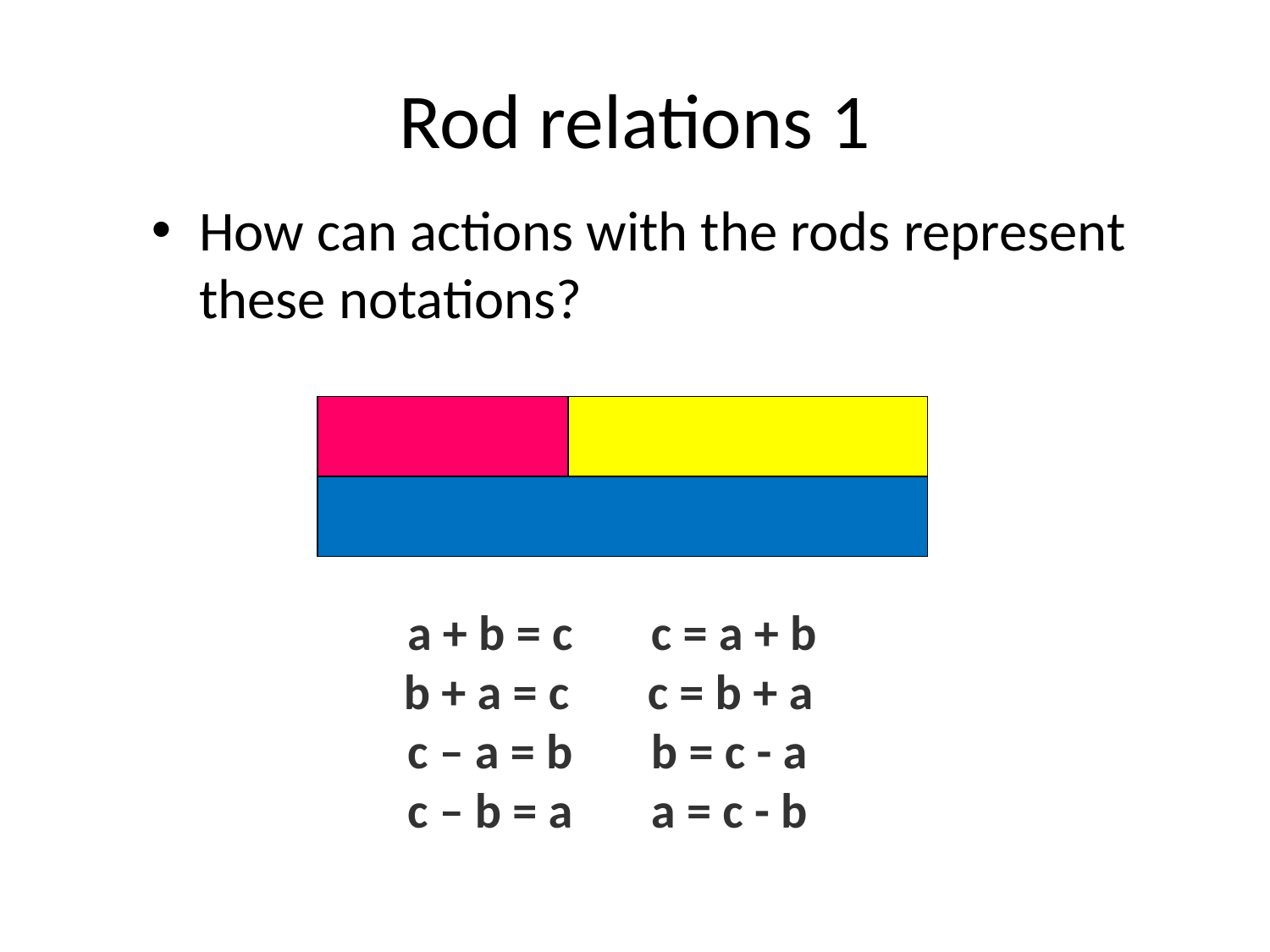

# Rod relations 1
How can actions with the rods represent these notations?

	a + b = c       c = a + b
           b + a = c       c = b + a
c – a = b       b = c - a
c – b = a       a = c - b